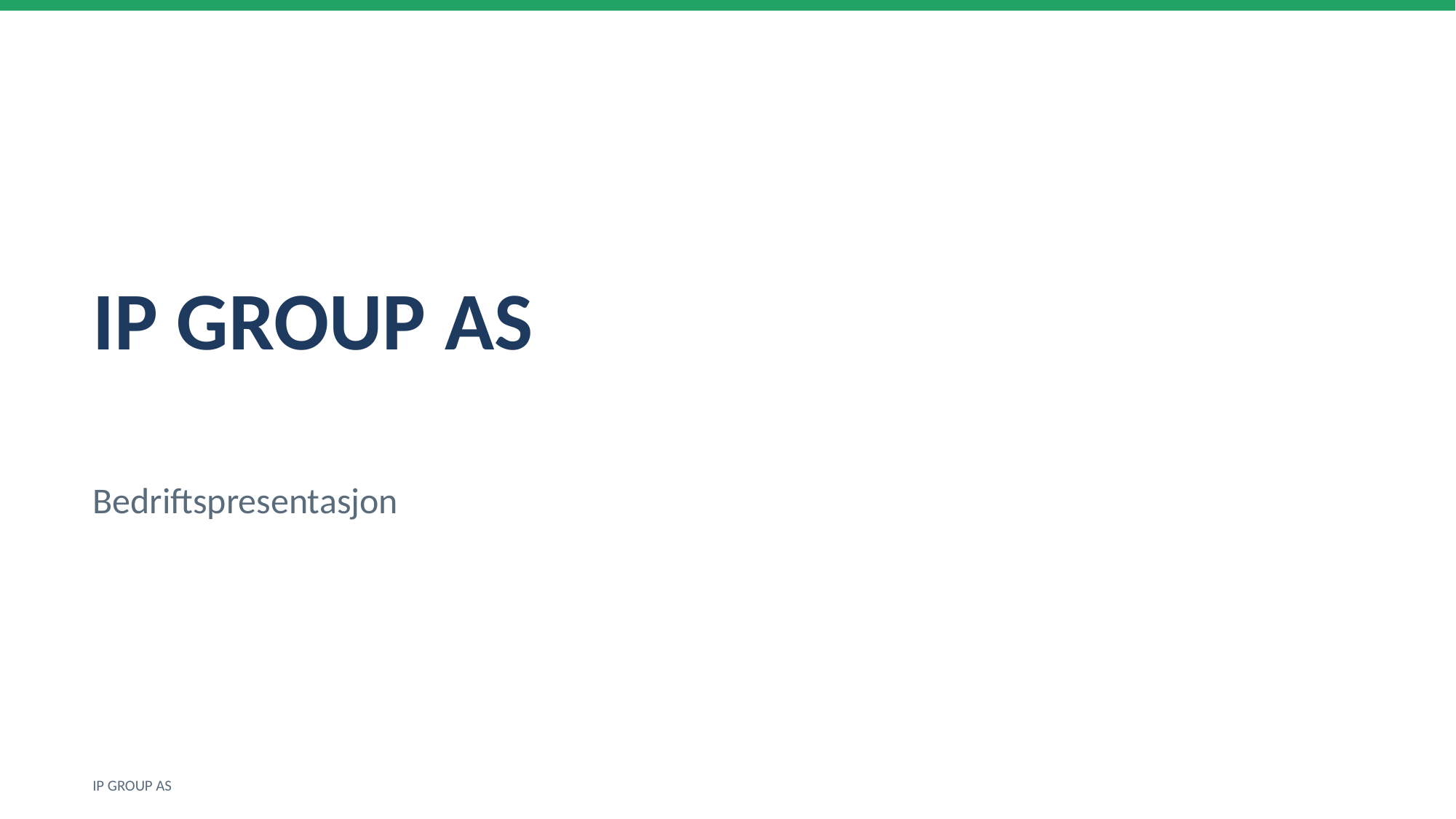

IP GROUP AS
Bedriftspresentasjon
IP GROUP AS